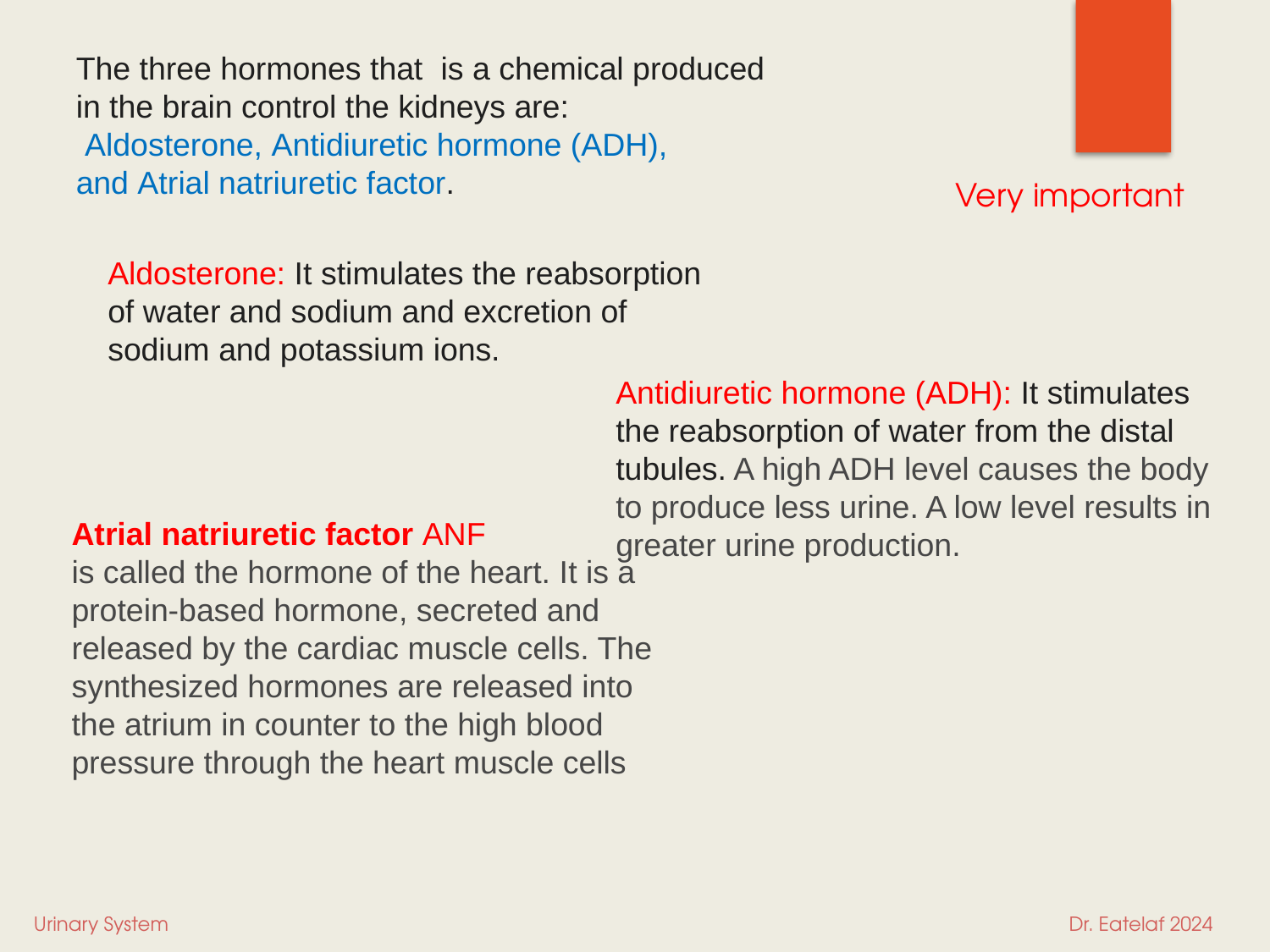

The three hormones that  is a chemical produced in the brain control the kidneys are:
 Aldosterone, Antidiuretic hormone (ADH), and Atrial natriuretic factor.
Very important
Aldosterone: It stimulates the reabsorption of water and sodium and excretion of sodium and potassium ions.

Antidiuretic hormone (ADH): It stimulates the reabsorption of water from the distal tubules. A high ADH level causes the body to produce less urine. A low level results in greater urine production.
Atrial natriuretic factor ANF
is called the hormone of the heart. It is a protein-based hormone, secreted and released by the cardiac muscle cells. The synthesized hormones are released into the atrium in counter to the high blood pressure through the heart muscle cells
Urinary System                                                                                                                                                                          Dr. Eatelaf 2024